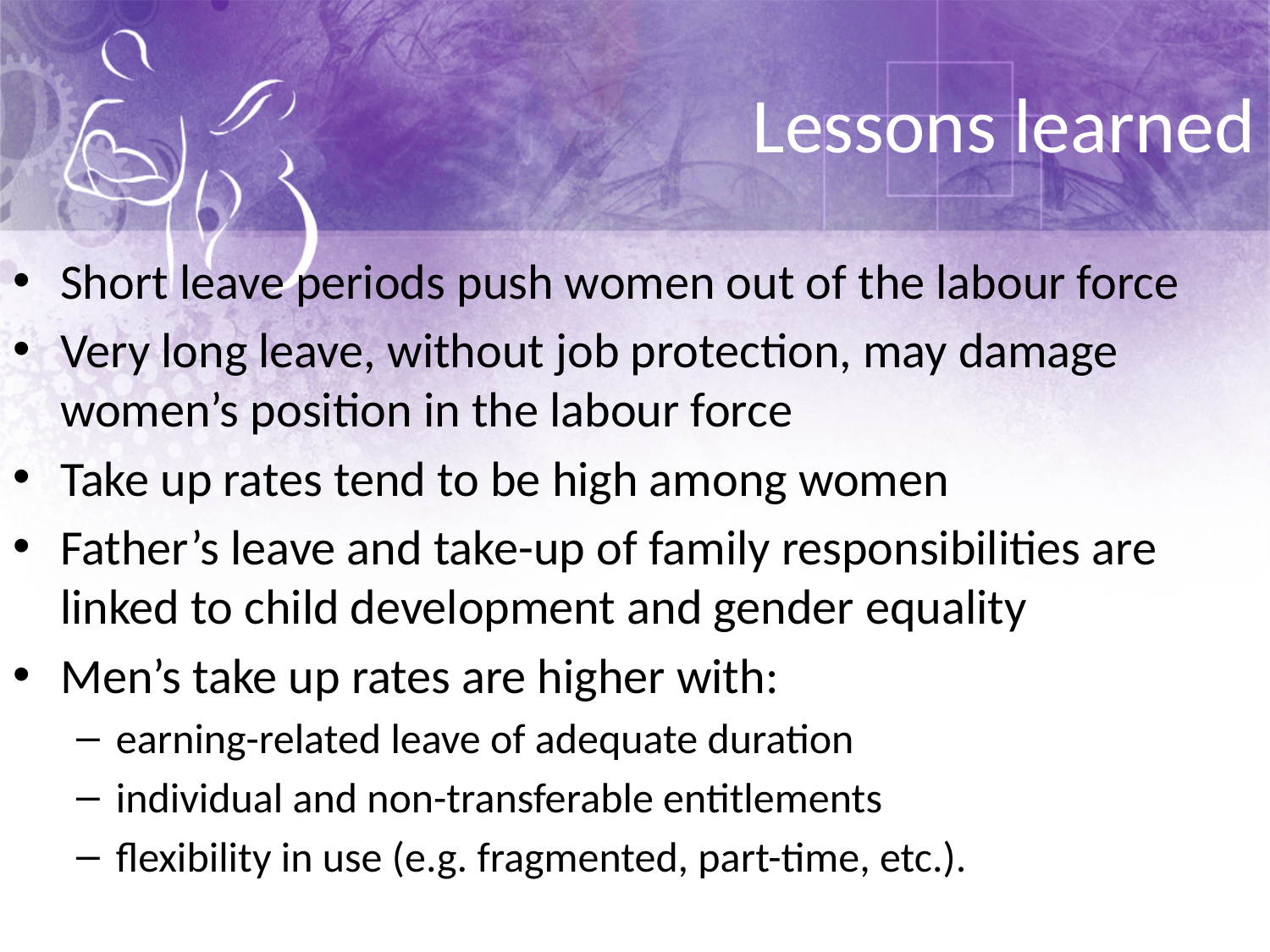

# Lessons learned
Short leave periods push women out of the labour force
Very long leave, without job protection, may damage women’s position in the labour force
Take up rates tend to be high among women
Father’s leave and take-up of family responsibilities are linked to child development and gender equality
Men’s take up rates are higher with:
earning-related leave of adequate duration
individual and non-transferable entitlements
flexibility in use (e.g. fragmented, part-time, etc.).